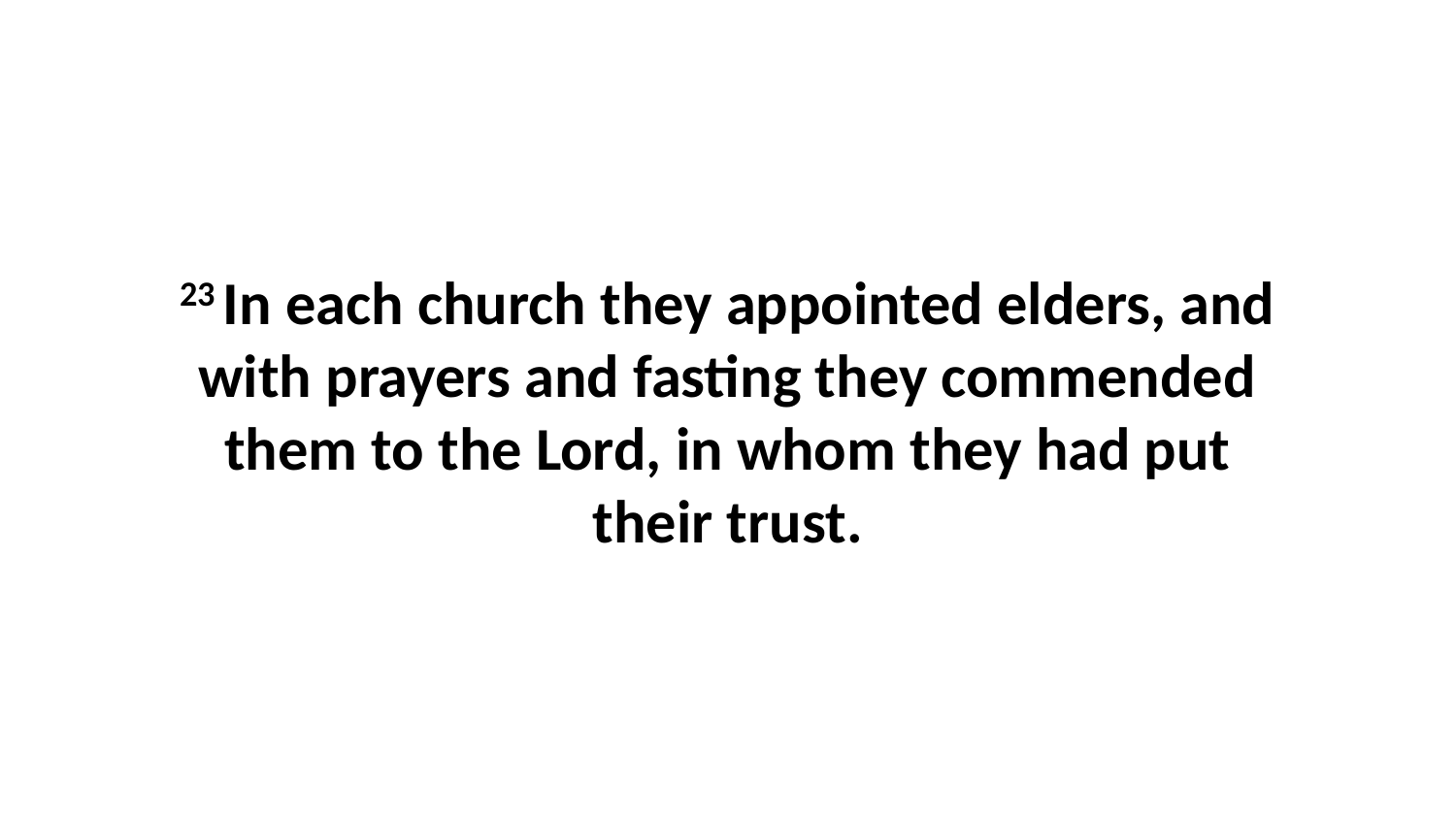

23 In each church they appointed elders, and with prayers and fasting they commended them to the Lord, in whom they had put their trust.